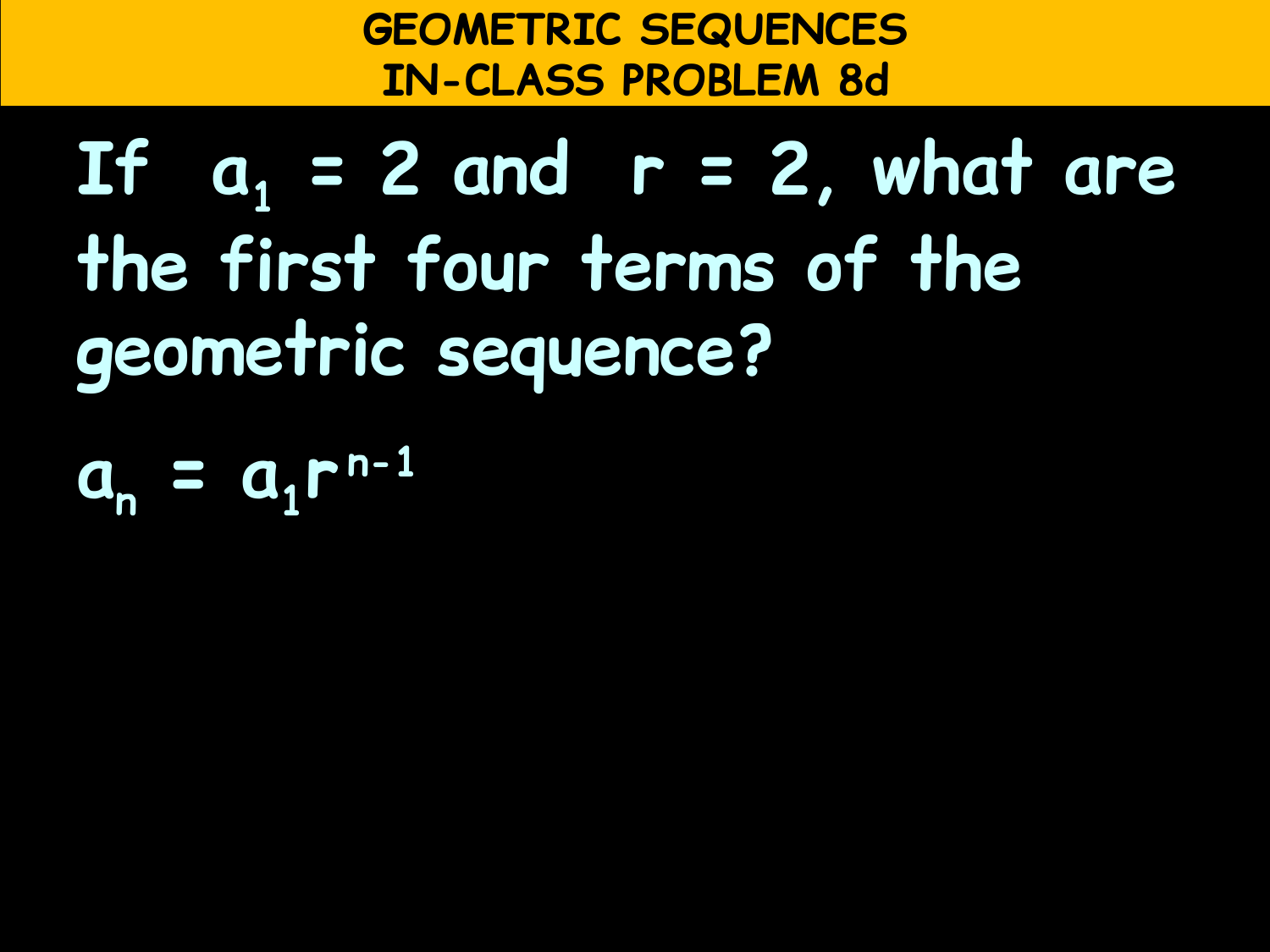

GEOMETRIC SEQUENCES
IN-CLASS PROBLEM 8d
If  a1 = 2 and  r = 2, what are the first four terms of the geometric sequence?

an = a1r n-1